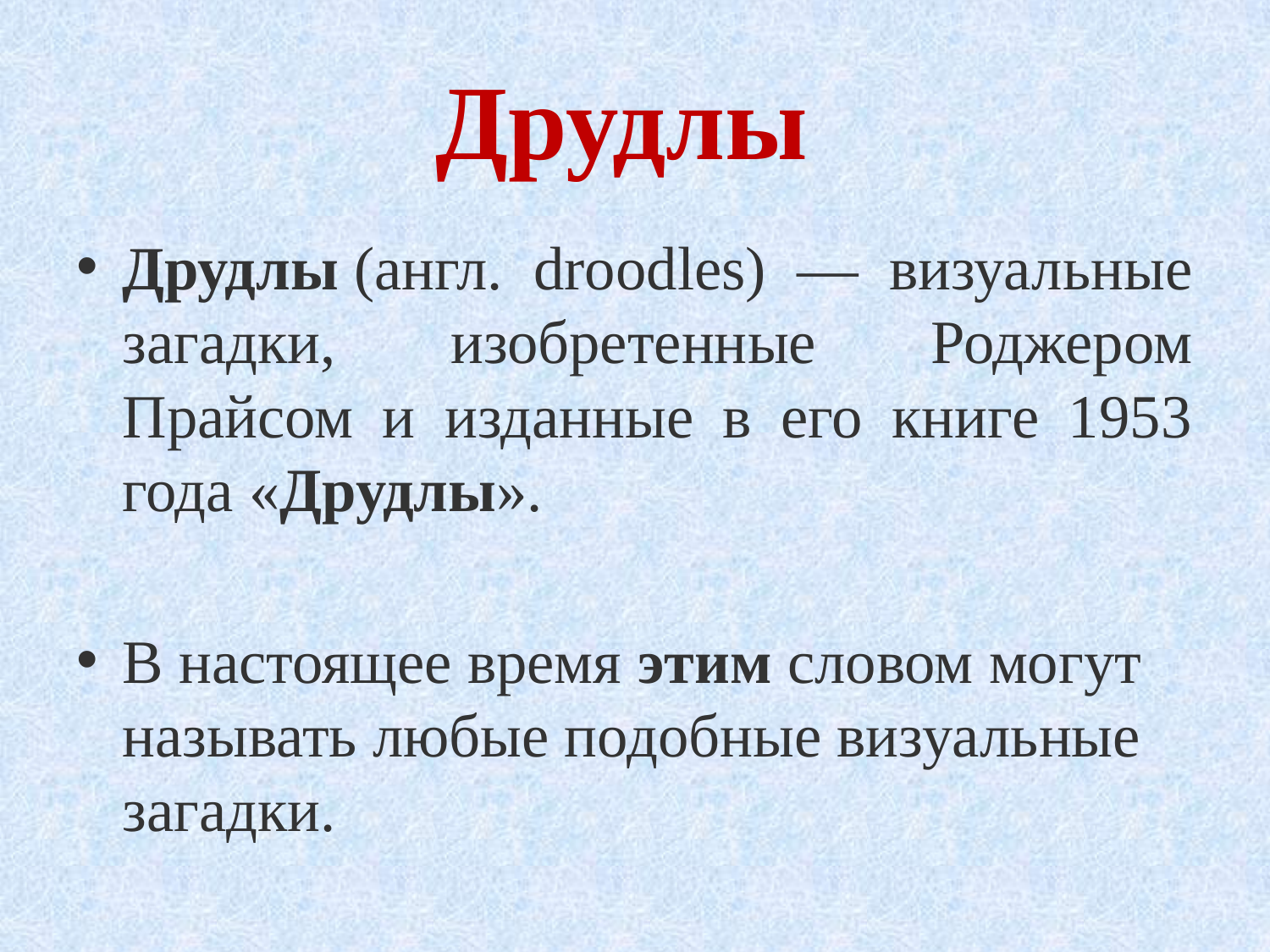

# Друдлы
Друдлы (англ. droodles) — визуальные загадки, изобретенные Роджером Прайсом и изданные в его книге 1953 года «Друдлы».

В настоящее время этим словом могут называть любые подобные визуальные загадки.